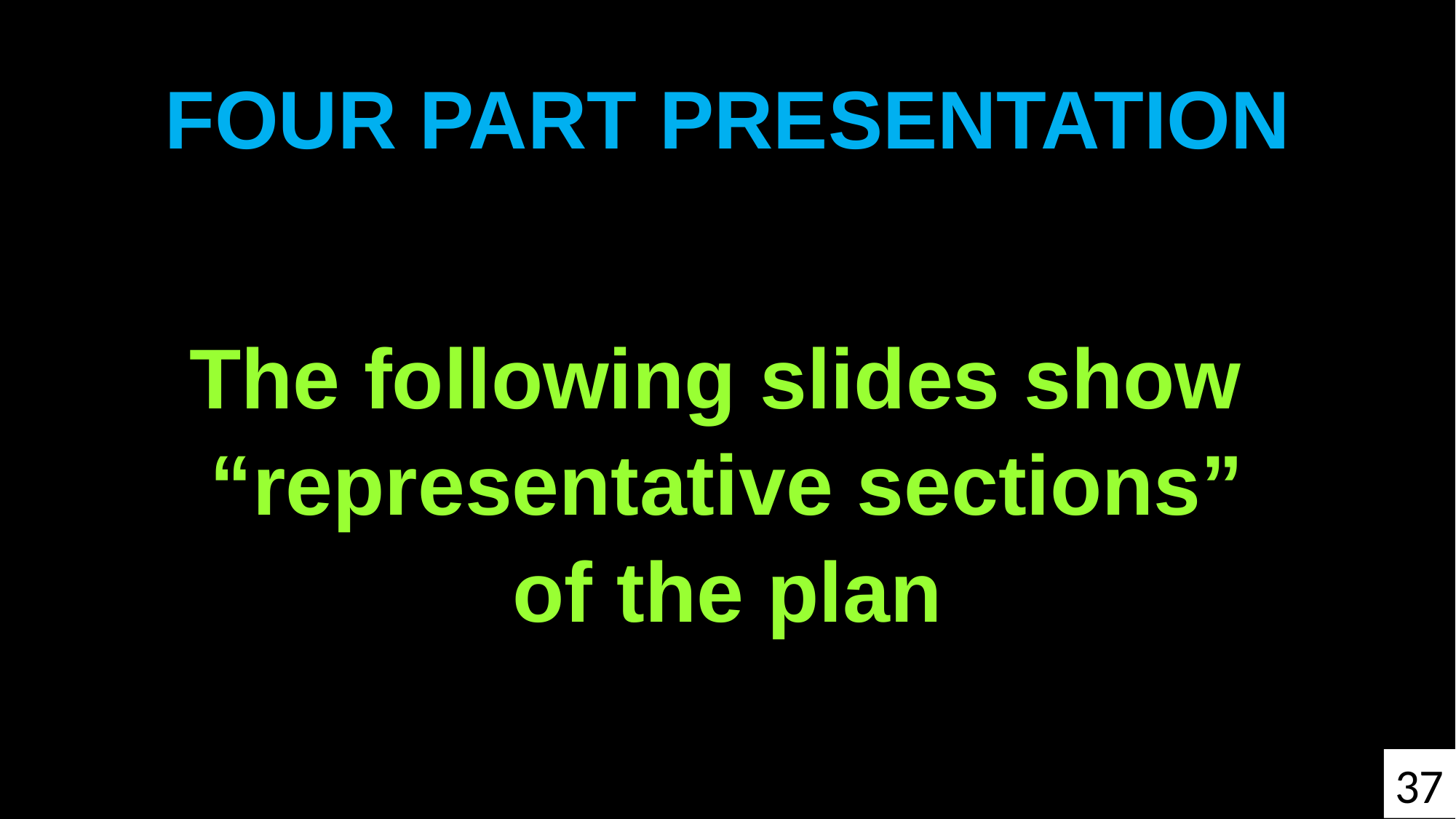

# FOUR PART PRESENTATION
The following slides show
“representative sections”
of the plan
37